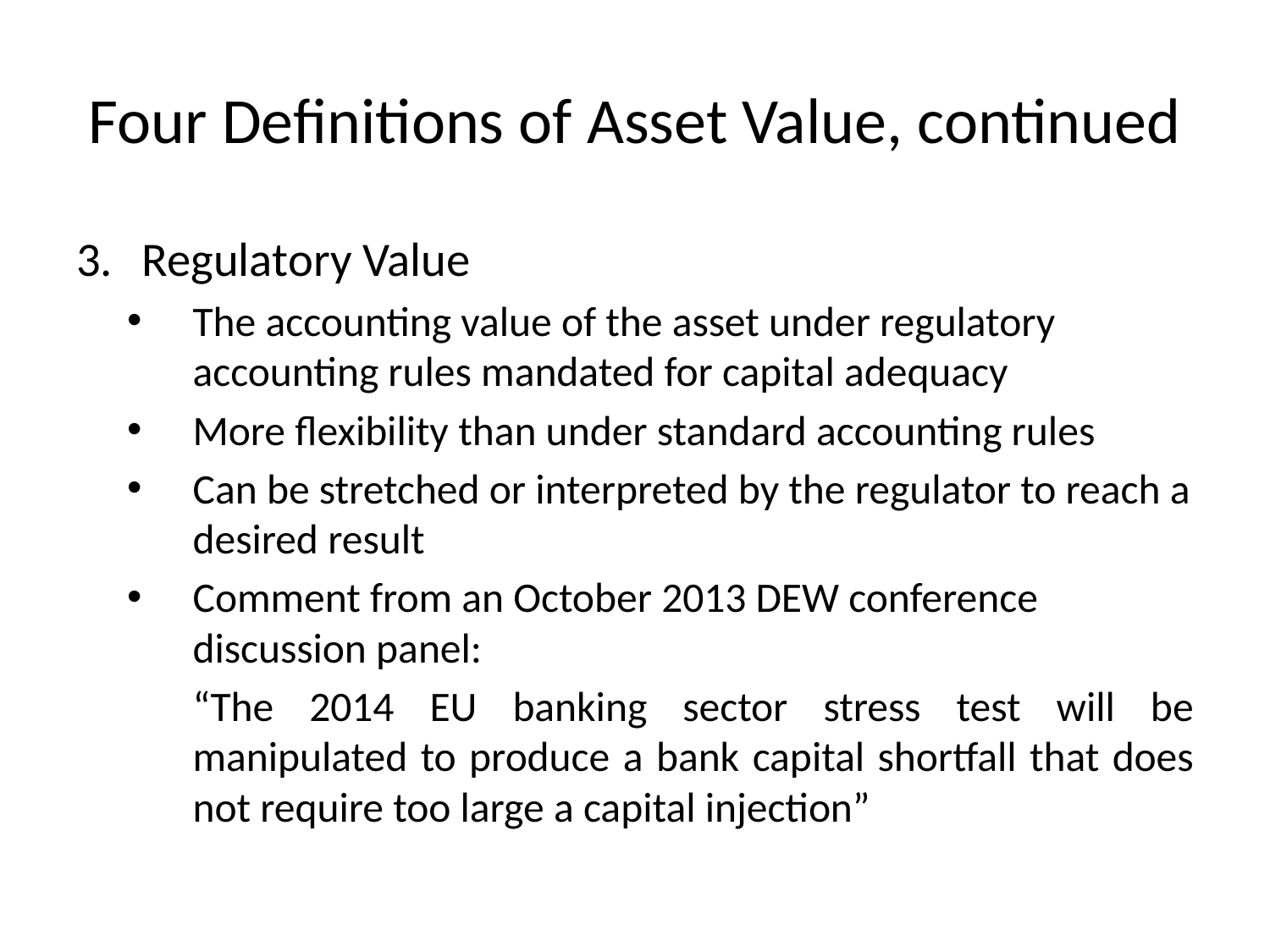

# Four Definitions of Asset Value, continued
Regulatory Value
The accounting value of the asset under regulatory accounting rules mandated for capital adequacy
More flexibility than under standard accounting rules
Can be stretched or interpreted by the regulator to reach a desired result
Comment from an October 2013 DEW conference discussion panel:
	“The 2014 EU banking sector stress test will be manipulated to produce a bank capital shortfall that does not require too large a capital injection”